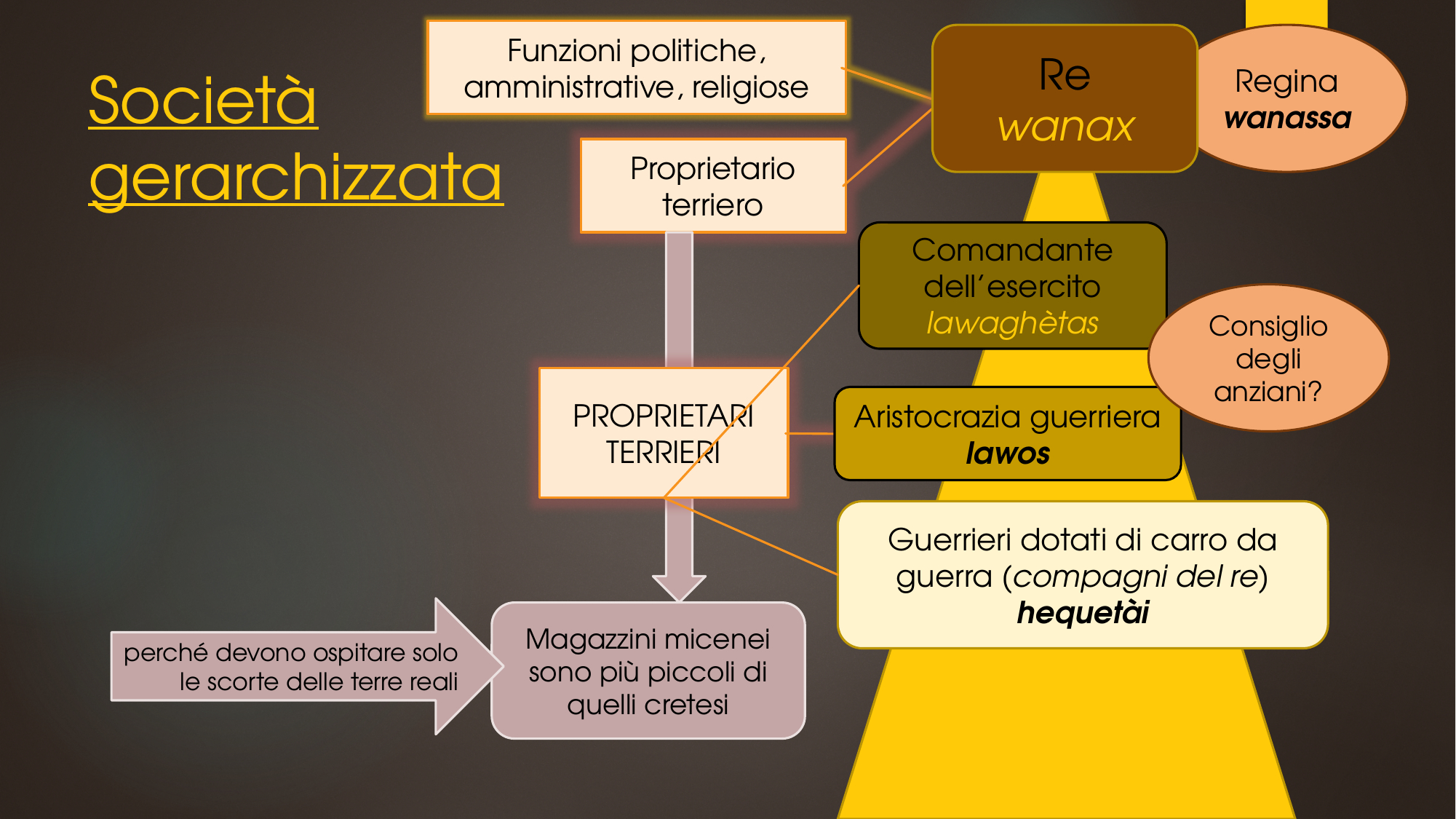

Funzioni politiche, amministrative, religiose
Re
wanax
Regina
wanassa
# Società gerarchizzata

Proprietario terriero
Comandante dell’esercito
lawaghètas

Consiglio degli anziani?
PROPRIETARI TERRIERI
Aristocrazia guerriera
lawos
Guerrieri dotati di carro da guerra (compagni del re)
hequetài
perché devono ospitare solo le scorte delle terre reali
Magazzini micenei sono più piccoli di quelli cretesi